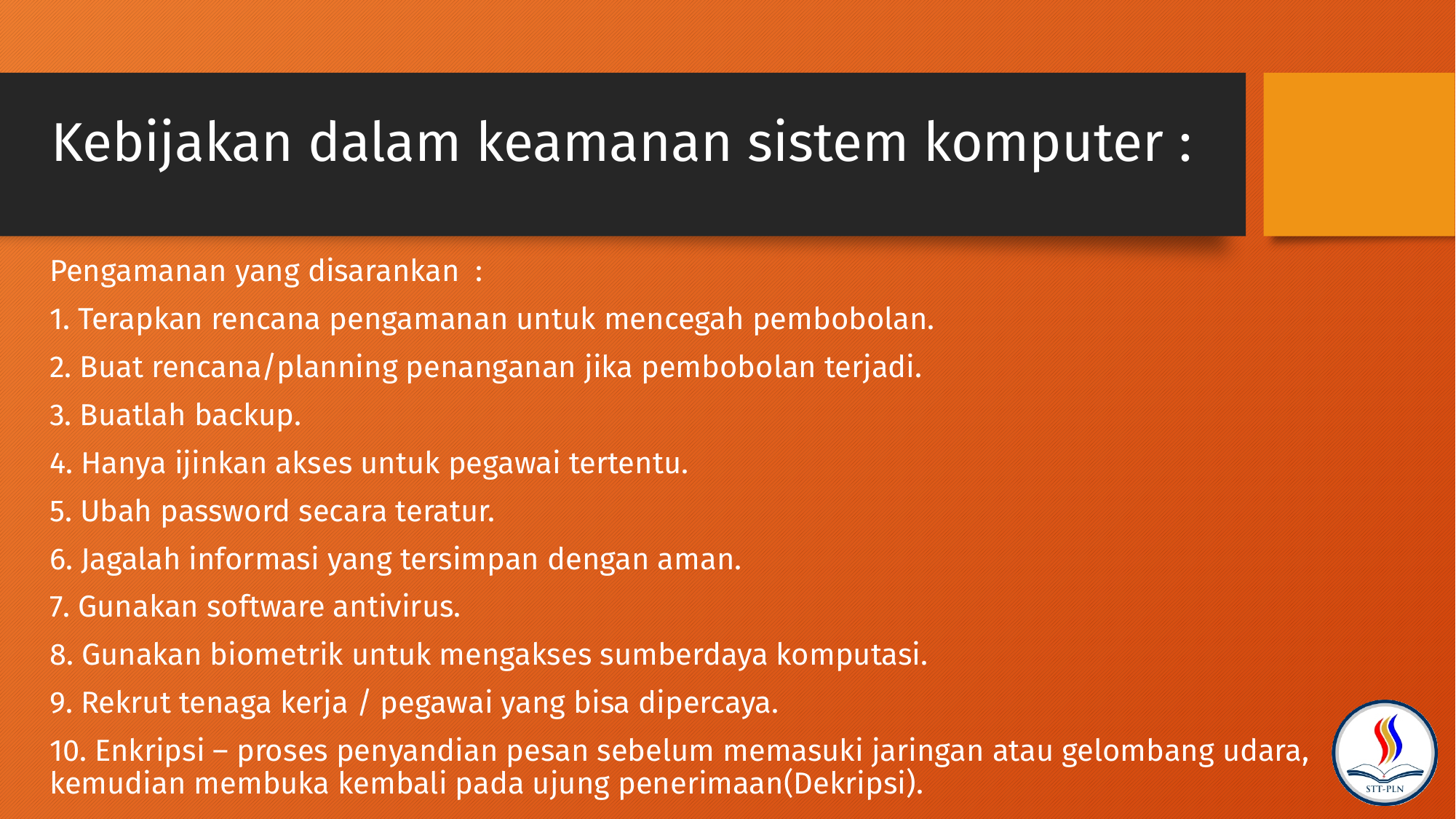

# Kebijakan dalam keamanan sistem komputer :
Pengamanan yang disarankan  :
1. Terapkan rencana pengamanan untuk mencegah pembobolan.
2. Buat rencana/planning penanganan jika pembobolan terjadi.
3. Buatlah backup.
4. Hanya ijinkan akses untuk pegawai tertentu.
5. Ubah password secara teratur.
6. Jagalah informasi yang tersimpan dengan aman.
7. Gunakan software antivirus.
8. Gunakan biometrik untuk mengakses sumberdaya komputasi.
9. Rekrut tenaga kerja / pegawai yang bisa dipercaya.
10. Enkripsi – proses penyandian pesan sebelum memasuki jaringan atau gelombang udara, kemudian membuka kembali pada ujung penerimaan(Dekripsi).